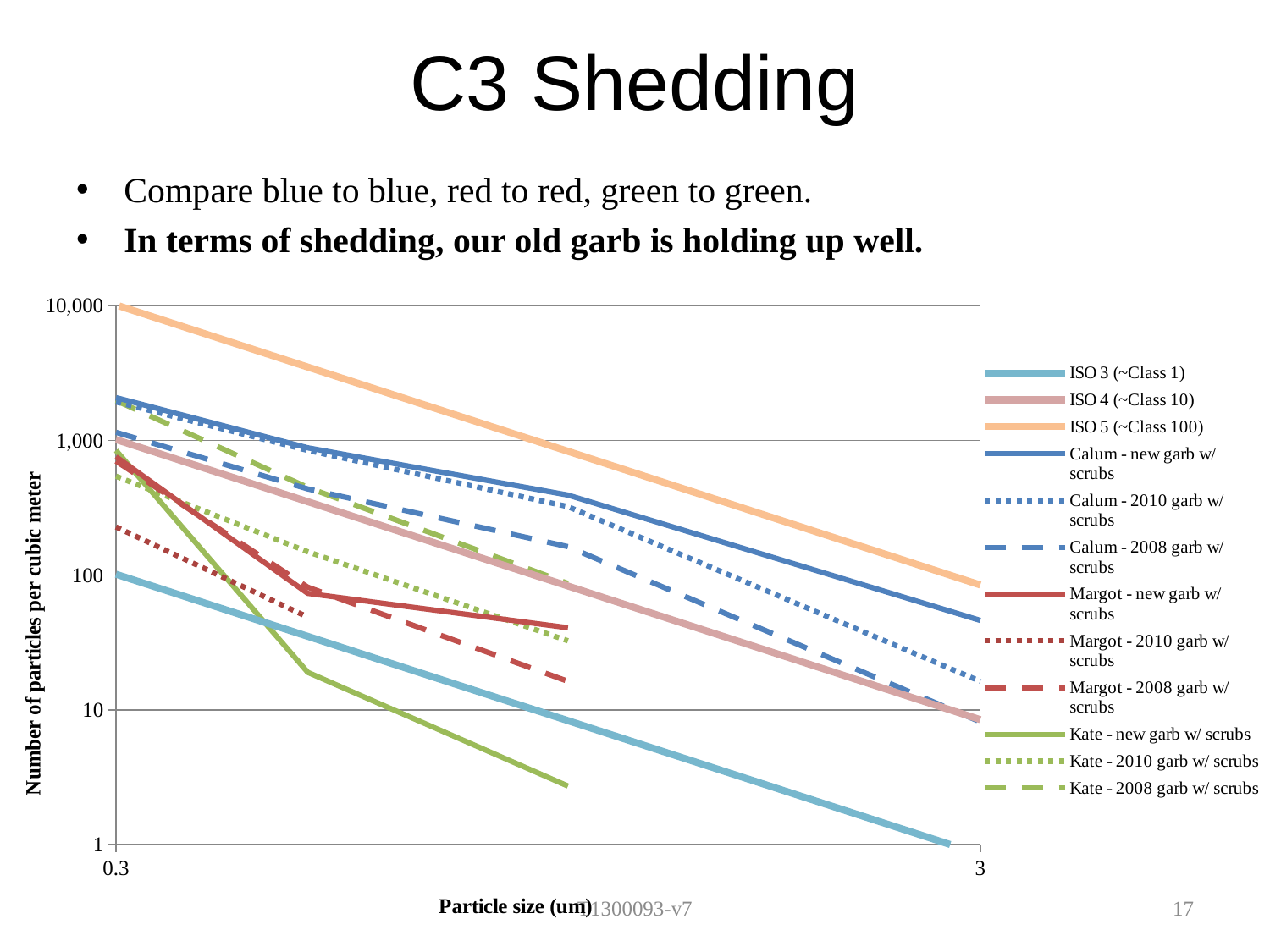

# C3 Shedding
Compare blue to blue, red to red, green to green.
In terms of shedding, our old garb is holding up well.

### Chart

| Category | ISO 3 (~Class 1) | ISO 4 (~Class 10) | ISO 5 (~Class 100) |  |  |  |  |  |  |  |  |  |
|---|---|---|---|---|---|---|---|---|---|---|---|---|
T1300093-v7
17